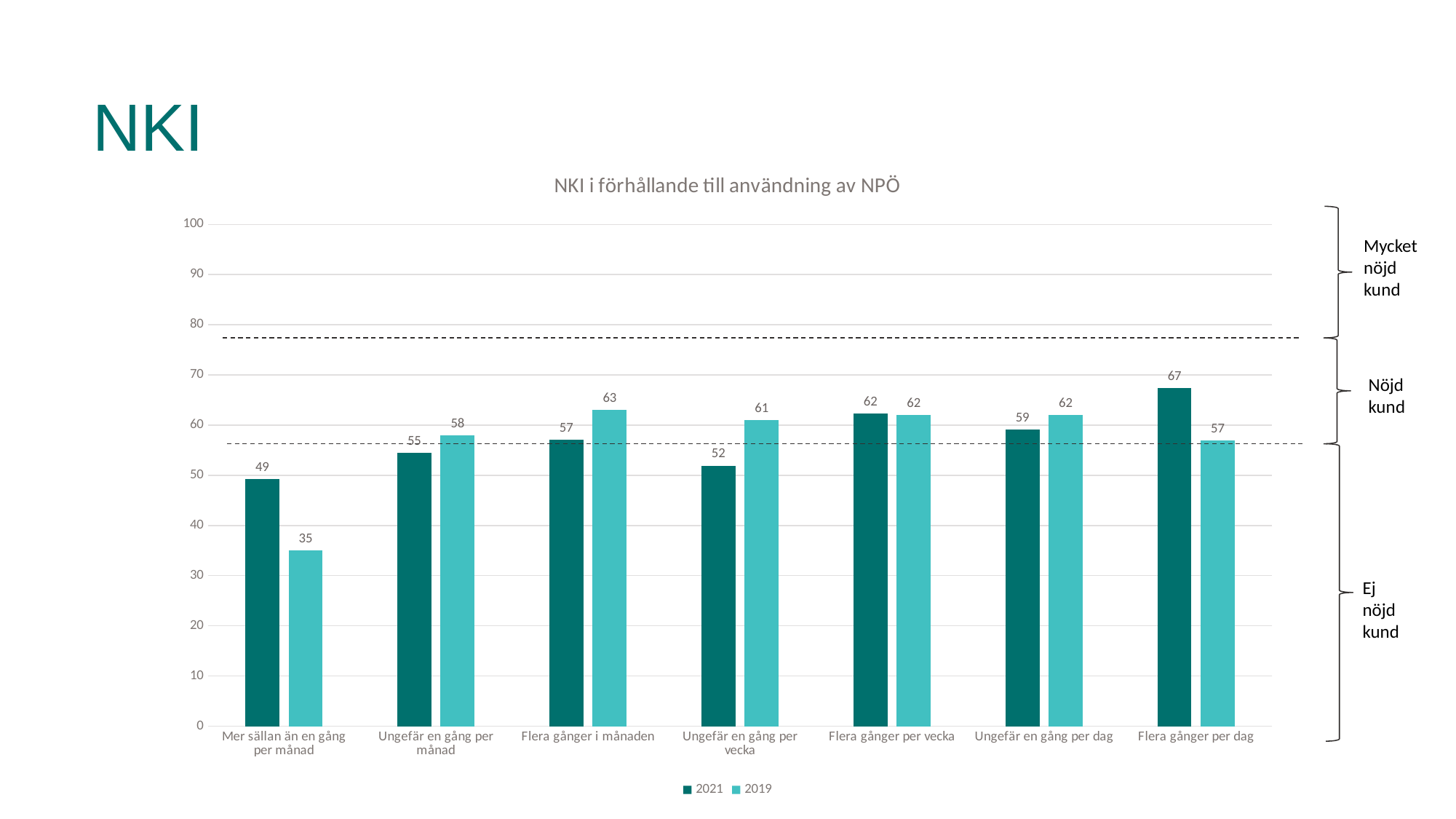

# NKI

### Chart: NKI i förhållande till användning av NPÖ

| Category | 2021 | 2019 |
|---|---|---|
| Mer sällan än en gång per månad | 49.21287878787879 | 35.0 |
| Ungefär en gång per månad | 54.52424242424243 | 58.0 |
| Flera gånger i månaden | 57.107843137254896 | 63.0 |
| Ungefär en gång per vecka | 51.92460317460317 | 61.0 |
| Flera gånger per vecka | 62.29028132992327 | 62.0 |
| Ungefär en gång per dag | 59.17653212564224 | 62.0 |
| Flera gånger per dag | 67.40674829759338 | 57.0 |
Mycket nöjd kund

Nöjd kund

Ej nöjd kund